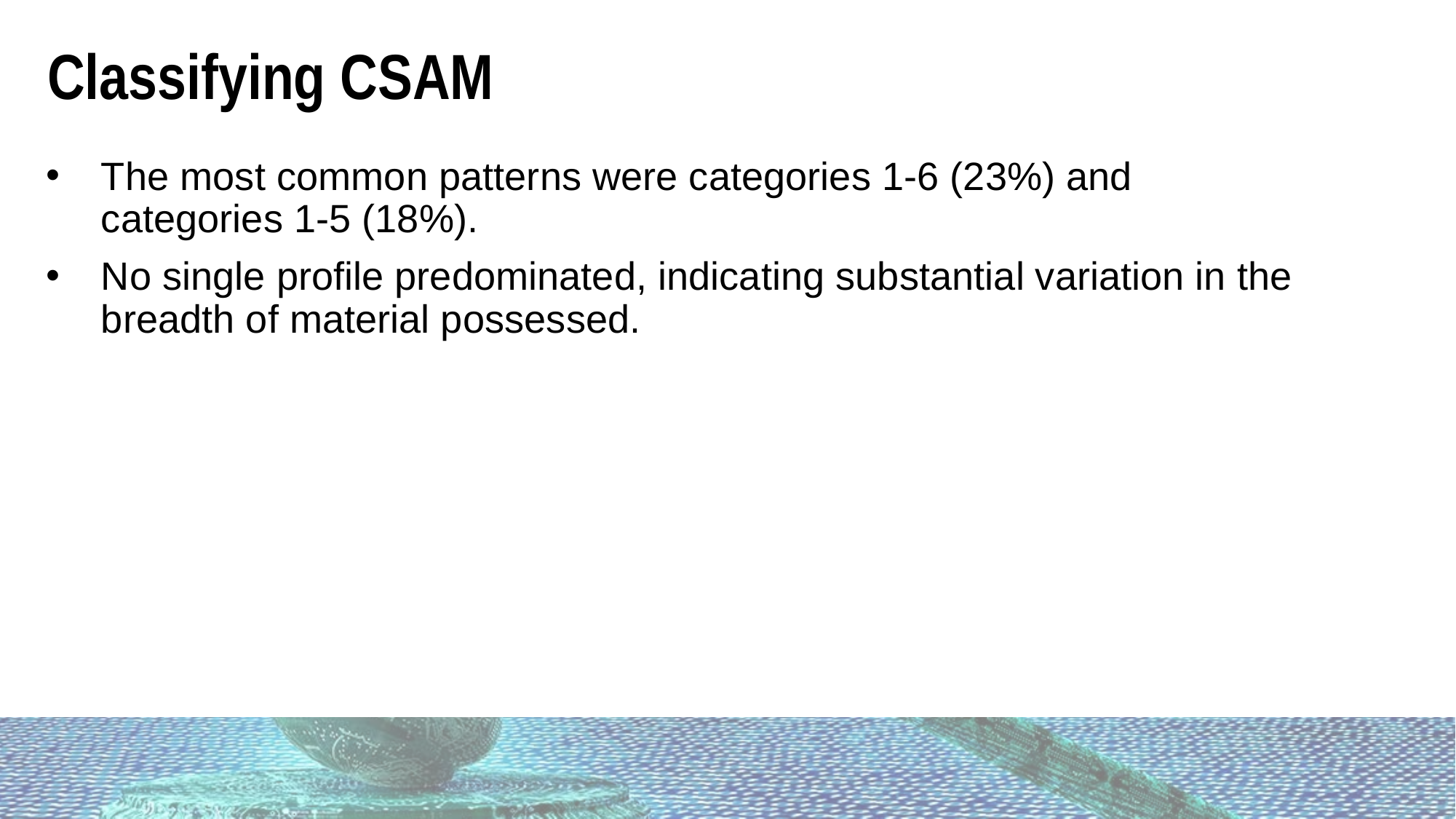

Classifying CSAM
The most common patterns were categories 1-6 (23%) and categories 1-5 (18%).
No single profile predominated, indicating substantial variation in the breadth of material possessed.